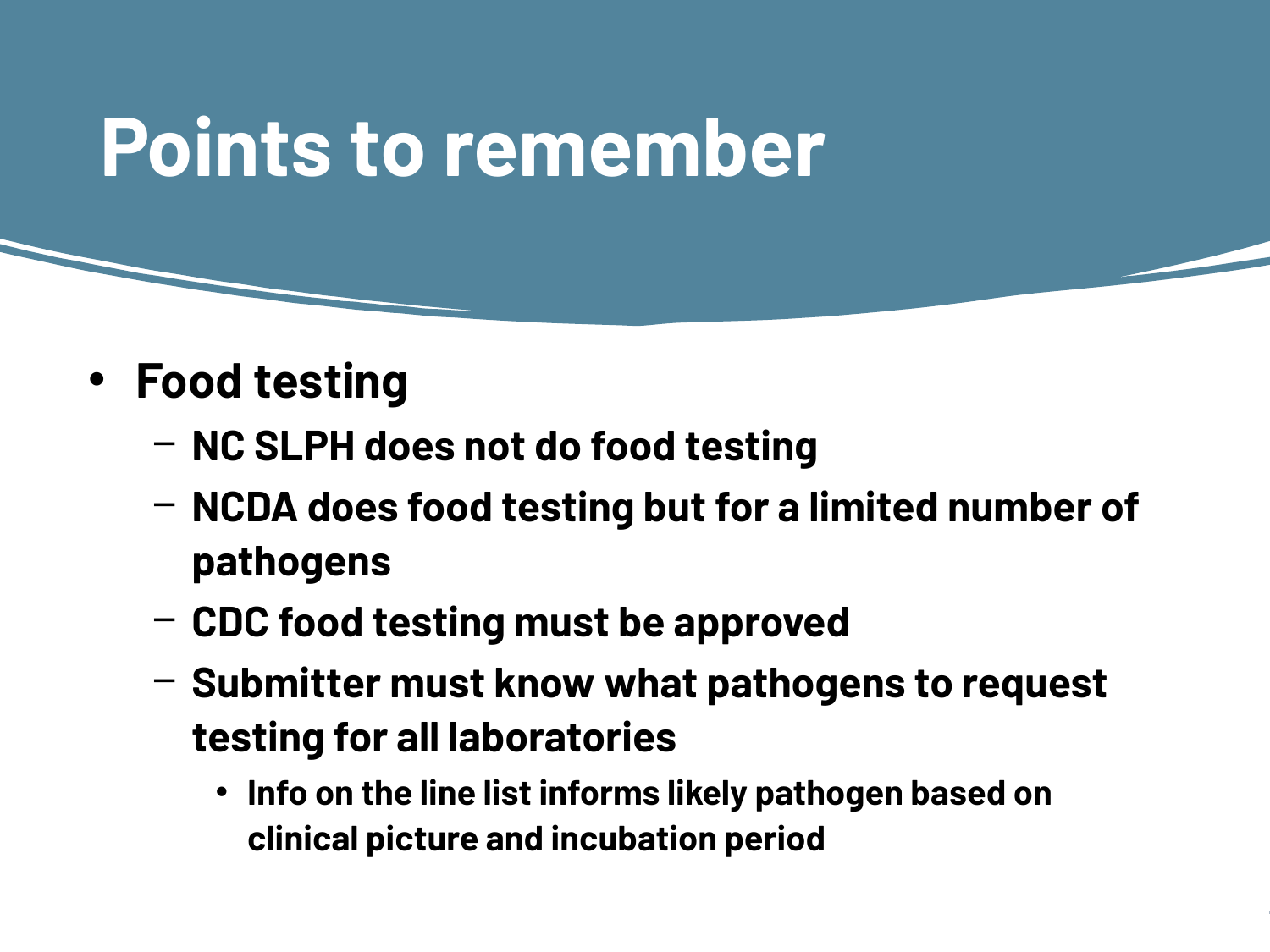

# Points to remember
Food testing
NC SLPH does not do food testing
NCDA does food testing but for a limited number of pathogens
CDC food testing must be approved
Submitter must know what pathogens to request testing for all laboratories
Info on the line list informs likely pathogen based on clinical picture and incubation period